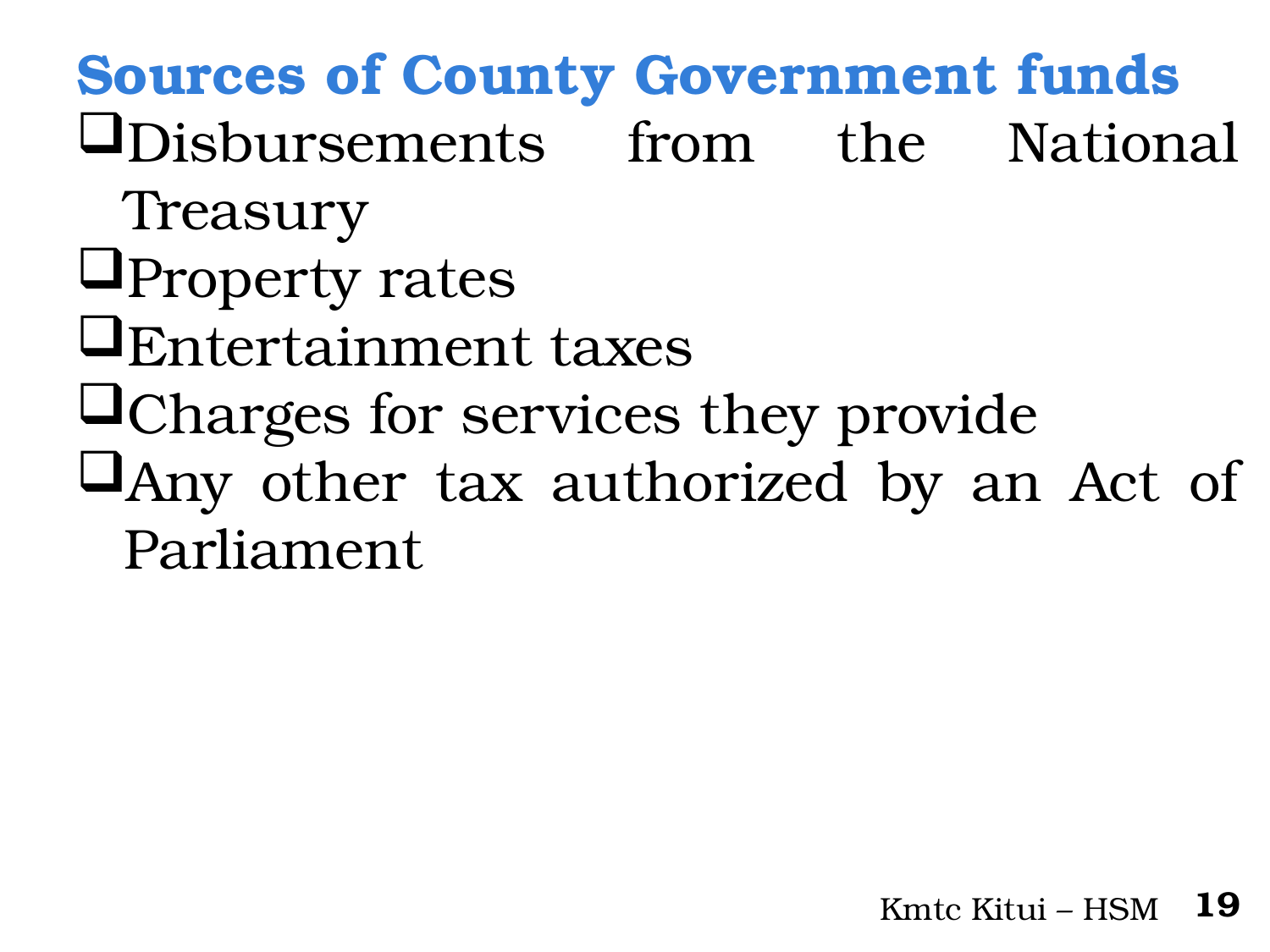

Sources of County Government funds
Disbursements from the National Treasury
Property rates
Entertainment taxes
Charges for services they provide
Any other tax authorized by an Act of Parliament

Kmtc Kitui – HSM
19